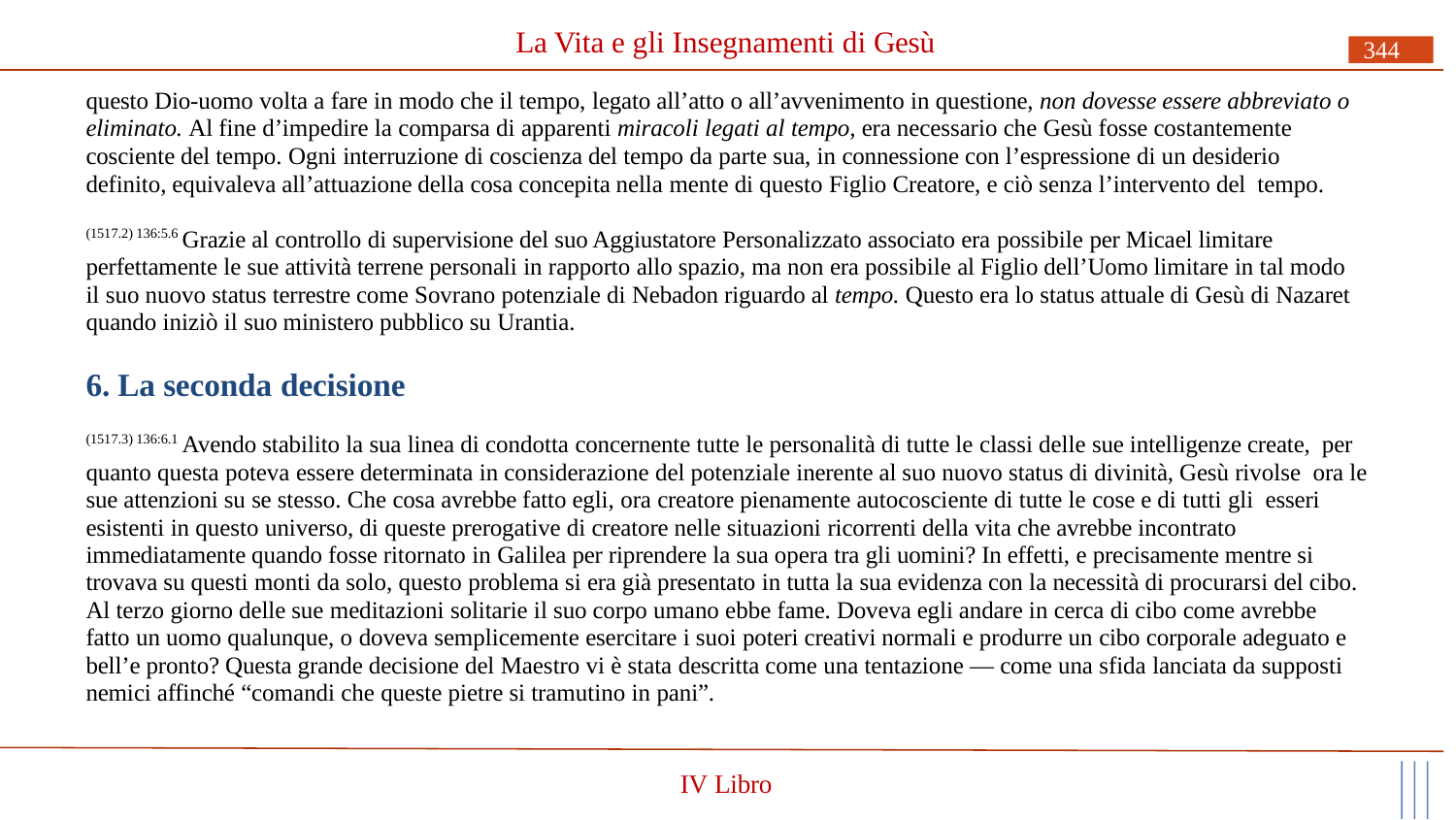

# La Vita e gli Insegnamenti di Gesù
344

questo Dio-uomo volta a fare in modo che il tempo, legato all’atto o all’avvenimento in questione, non dovesse essere abbreviato o  eliminato. Al fine d’impedire la comparsa di apparenti miracoli legati al tempo, era necessario che Gesù fosse costantemente  cosciente del tempo. Ogni interruzione di coscienza del tempo da parte sua, in connessione con l’espressione di un desiderio  definito, equivaleva all’attuazione della cosa concepita nella mente di questo Figlio Creatore, e ciò senza l’intervento del tempo.

(1517.2) 136:5.6 Grazie al controllo di supervisione del suo Aggiustatore Personalizzato associato era possibile per Micael limitare  perfettamente le sue attività terrene personali in rapporto allo spazio, ma non era possibile al Figlio dell’Uomo limitare in tal modo  il suo nuovo status terrestre come Sovrano potenziale di Nebadon riguardo al tempo. Questo era lo status attuale di Gesù di Nazaret  quando iniziò il suo ministero pubblico su Urantia.

6. La seconda decisione
(1517.3) 136:6.1 Avendo stabilito la sua linea di condotta concernente tutte le personalità di tutte le classi delle sue intelligenze create,  per quanto questa poteva essere determinata in considerazione del potenziale inerente al suo nuovo status di divinità, Gesù rivolse  ora le sue attenzioni su se stesso. Che cosa avrebbe fatto egli, ora creatore pienamente autocosciente di tutte le cose e di tutti gli  esseri esistenti in questo universo, di queste prerogative di creatore nelle situazioni ricorrenti della vita che avrebbe incontrato  immediatamente quando fosse ritornato in Galilea per riprendere la sua opera tra gli uomini? In effetti, e precisamente mentre si  trovava su questi monti da solo, questo problema si era già presentato in tutta la sua evidenza con la necessità di procurarsi del cibo.  Al terzo giorno delle sue meditazioni solitarie il suo corpo umano ebbe fame. Doveva egli andare in cerca di cibo come avrebbe  fatto un uomo qualunque, o doveva semplicemente esercitare i suoi poteri creativi normali e produrre un cibo corporale adeguato e  bell’e pronto? Questa grande decisione del Maestro vi è stata descritta come una tentazione — come una sfida lanciata da supposti  nemici affinché “comandi che queste pietre si tramutino in pani”.

IV Libro